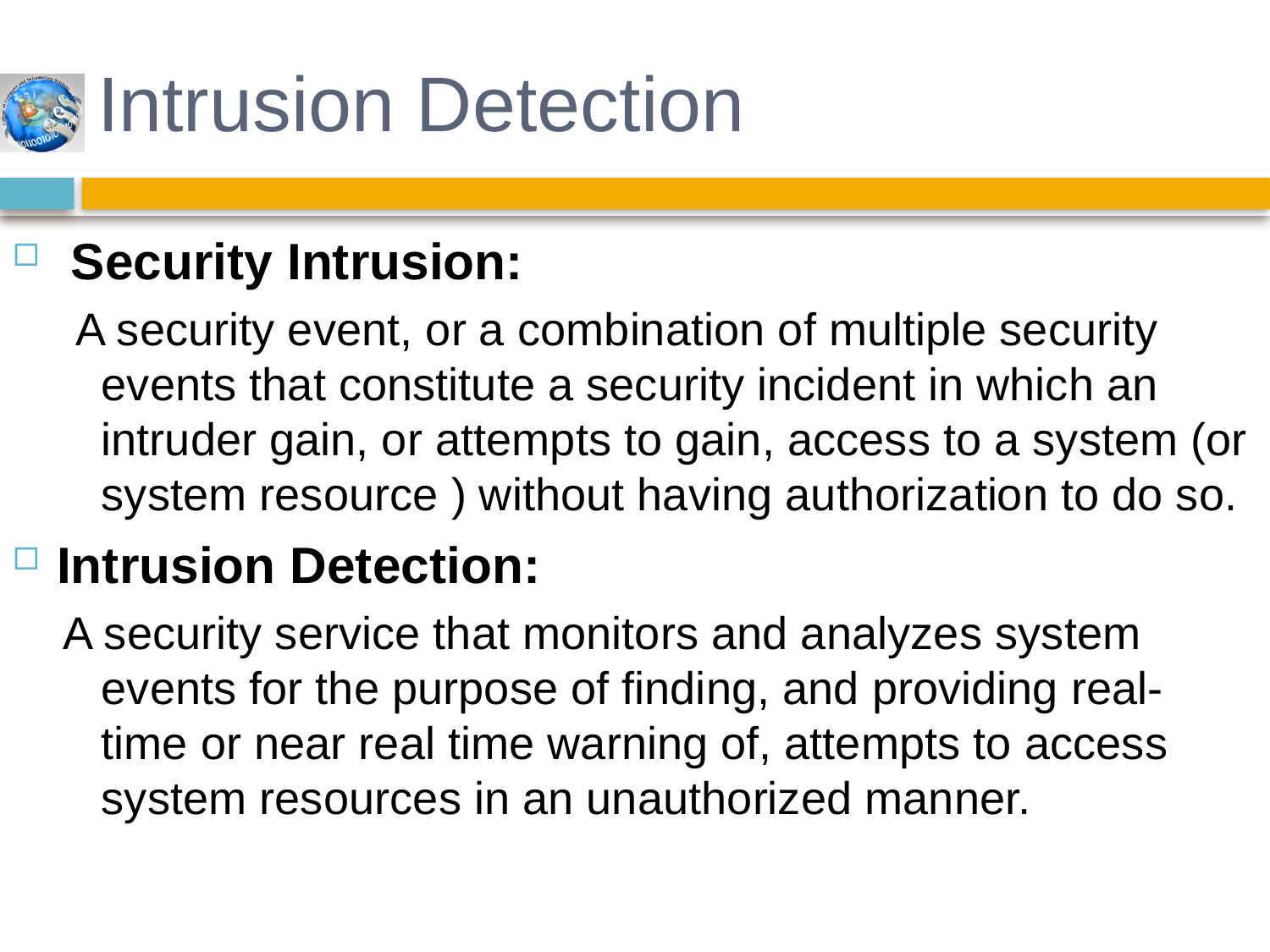

# Intrusion Detection
 Security Intrusion:
 A security event, or a combination of multiple security events that constitute a security incident in which an intruder gain, or attempts to gain, access to a system (or system resource ) without having authorization to do so.
Intrusion Detection:
A security service that monitors and analyzes system events for the purpose of finding, and providing real- time or near real time warning of, attempts to access system resources in an unauthorized manner.